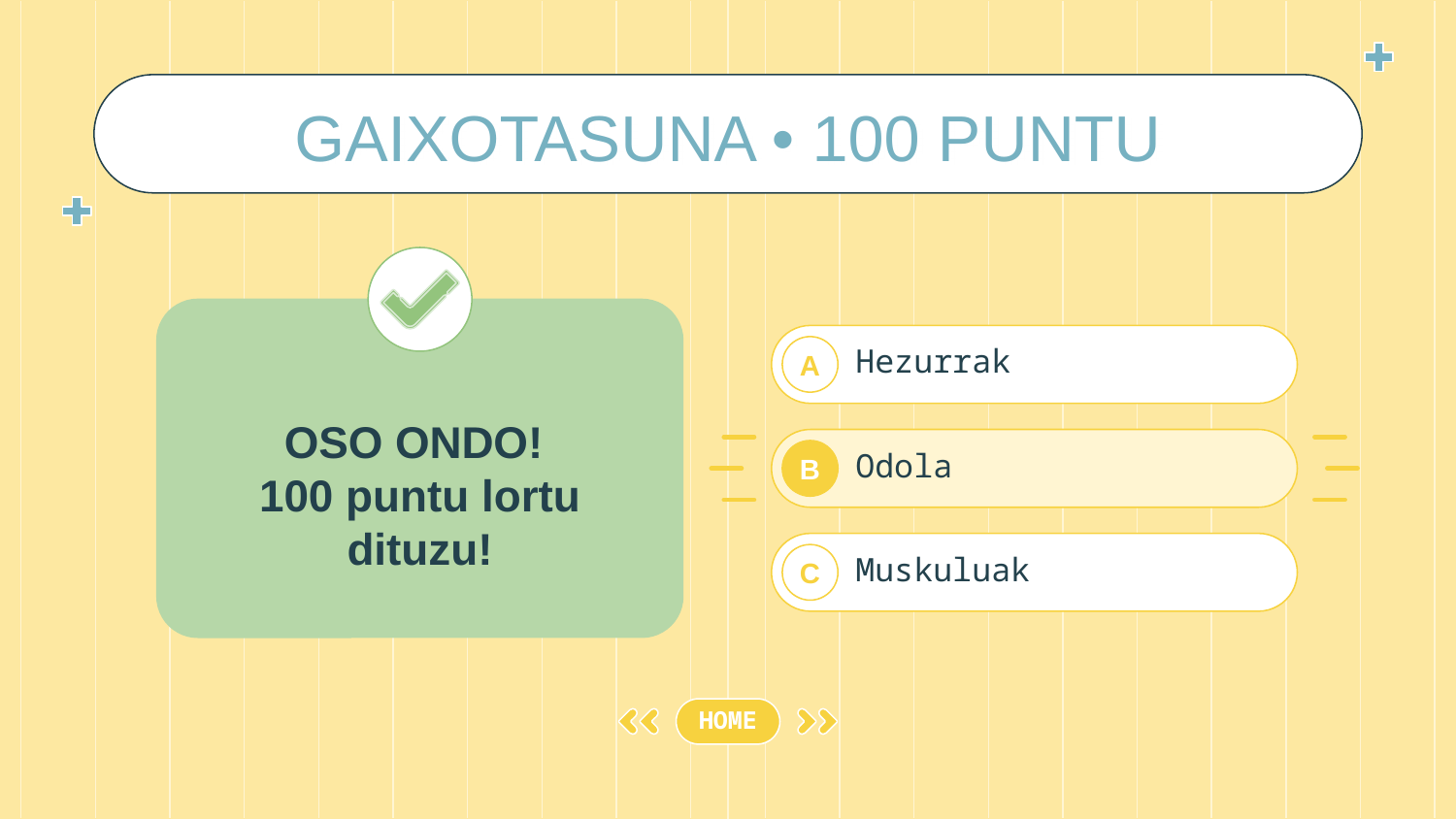

# GAIXOTASUNA • 100 PUNTU

OSO ONDO!
100 puntu lortu dituzu!
Hezurrak
A
Odola
B
Muskuluak
C
HOME